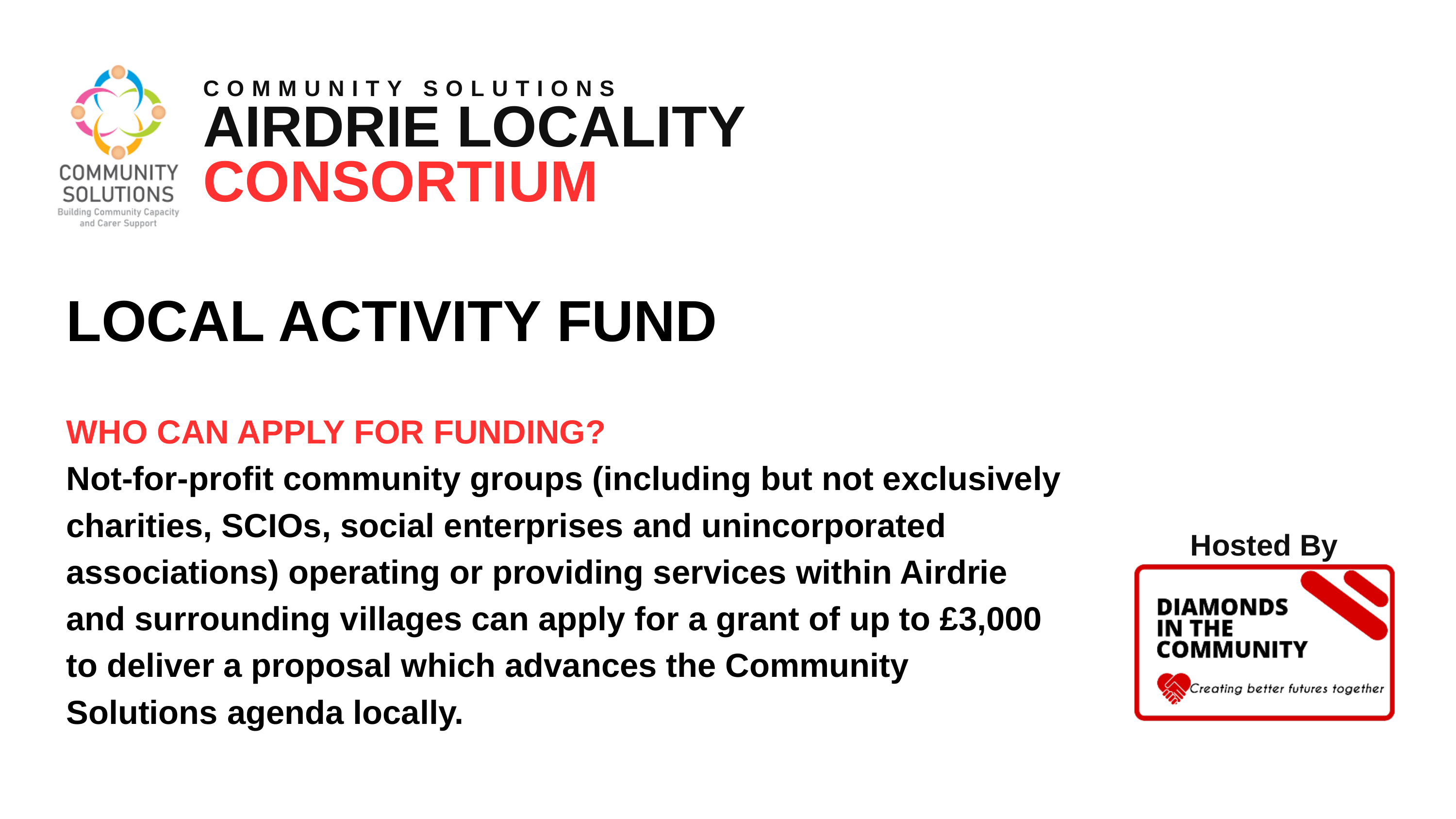

COMMUNITY SOLUTIONS
AIRDRIE LOCALITY
CONSORTIUM
LOCAL ACTIVITY FUND
WHO CAN APPLY FOR FUNDING?
Not-for-profit community groups (including but not exclusively charities, SCIOs, social enterprises and unincorporated associations) operating or providing services within Airdrie and surrounding villages can apply for a grant of up to £3,000 to deliver a proposal which advances the Community Solutions agenda locally.
Hosted By